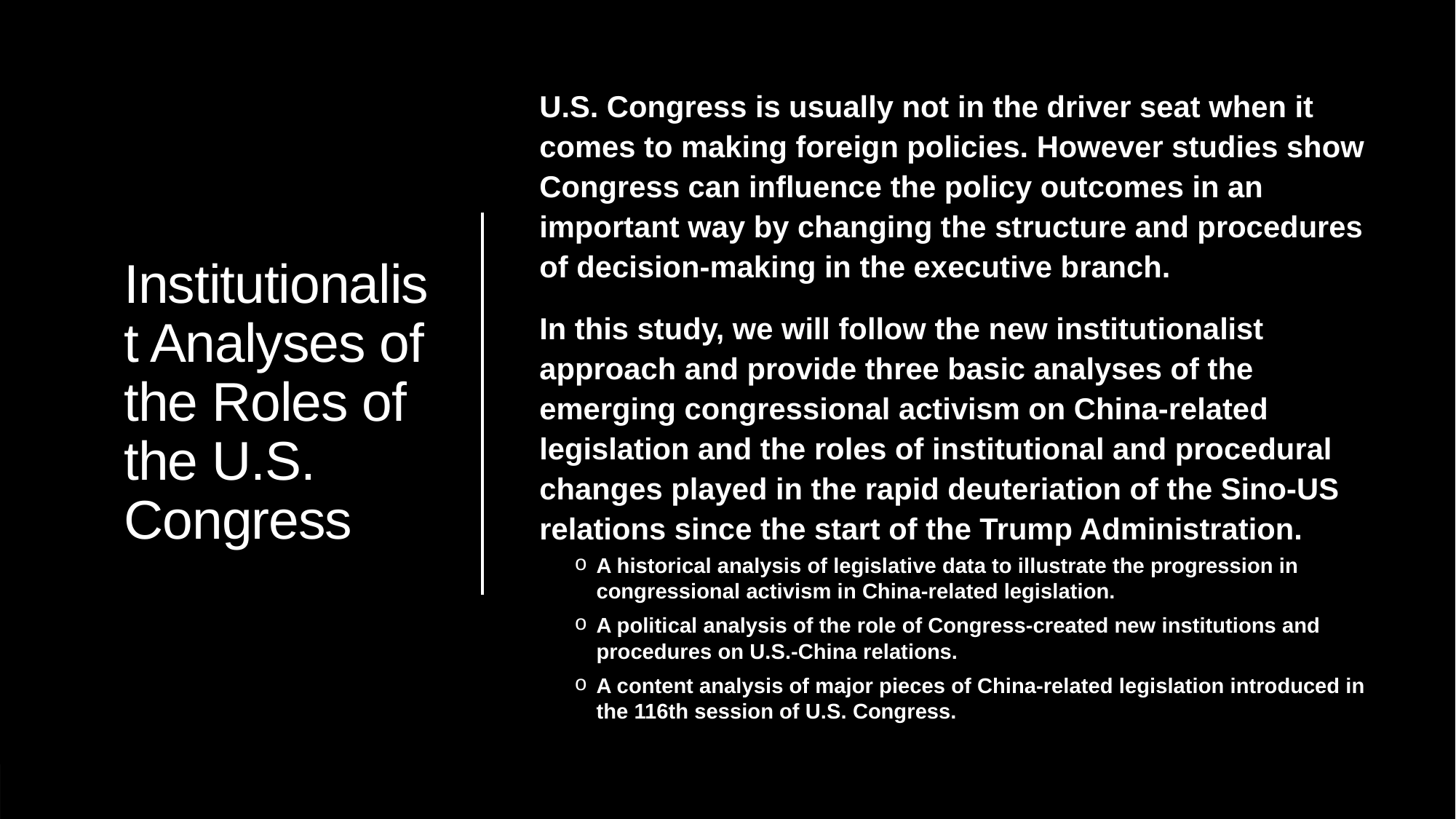

# Institutionalist Analyses of the Roles of the U.S. Congress
U.S. Congress is usually not in the driver seat when it comes to making foreign policies. However studies show Congress can influence the policy outcomes in an important way by changing the structure and procedures of decision-making in the executive branch.
In this study, we will follow the new institutionalist approach and provide three basic analyses of the emerging congressional activism on China-related legislation and the roles of institutional and procedural changes played in the rapid deuteriation of the Sino-US relations since the start of the Trump Administration.
A historical analysis of legislative data to illustrate the progression in congressional activism in China-related legislation.
A political analysis of the role of Congress-created new institutions and procedures on U.S.-China relations.
A content analysis of major pieces of China-related legislation introduced in the 116th session of U.S. Congress.